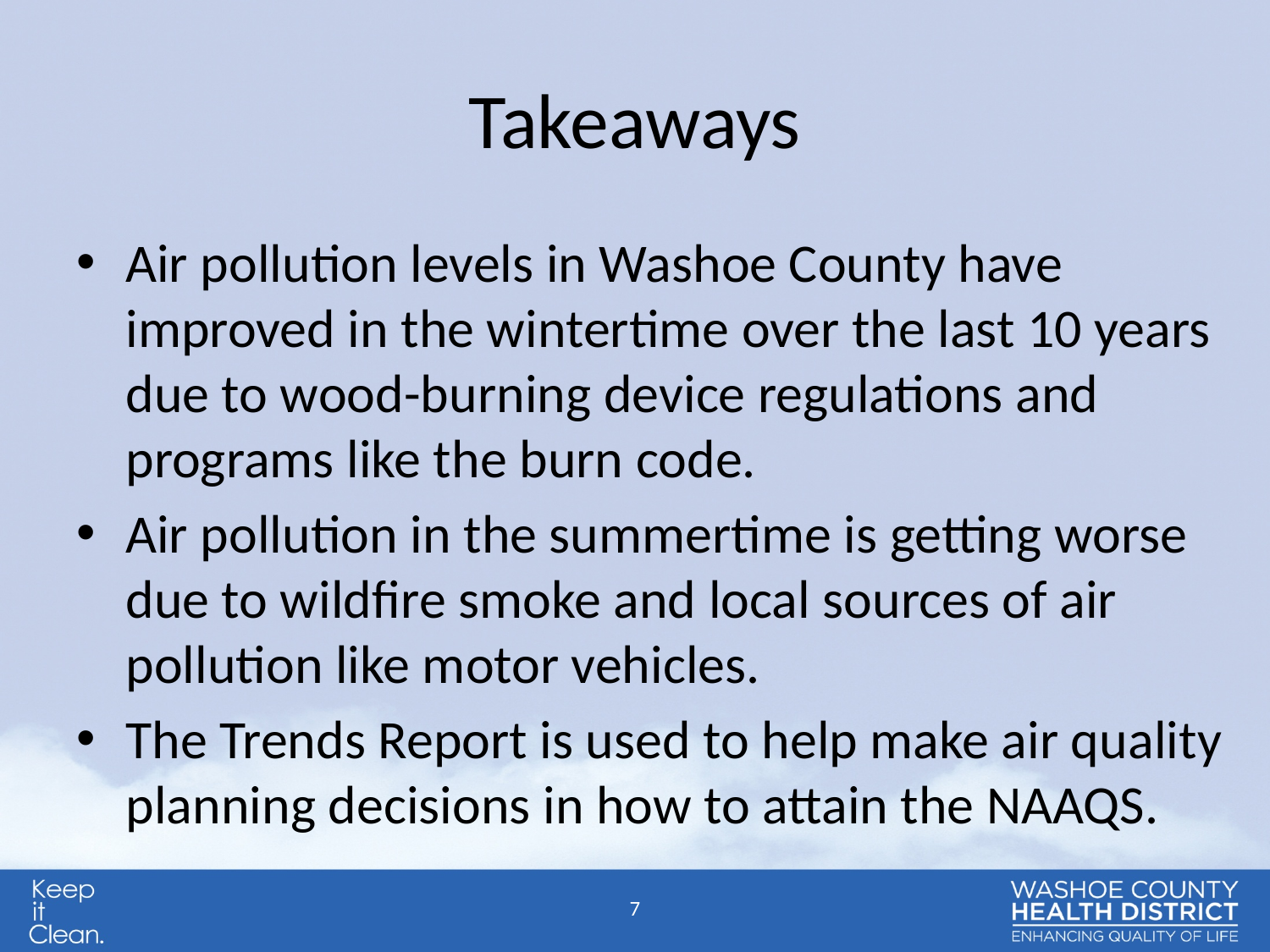

# Takeaways
Air pollution levels in Washoe County have improved in the wintertime over the last 10 years due to wood-burning device regulations and programs like the burn code.
Air pollution in the summertime is getting worse due to wildfire smoke and local sources of air pollution like motor vehicles.
The Trends Report is used to help make air quality planning decisions in how to attain the NAAQS.
7